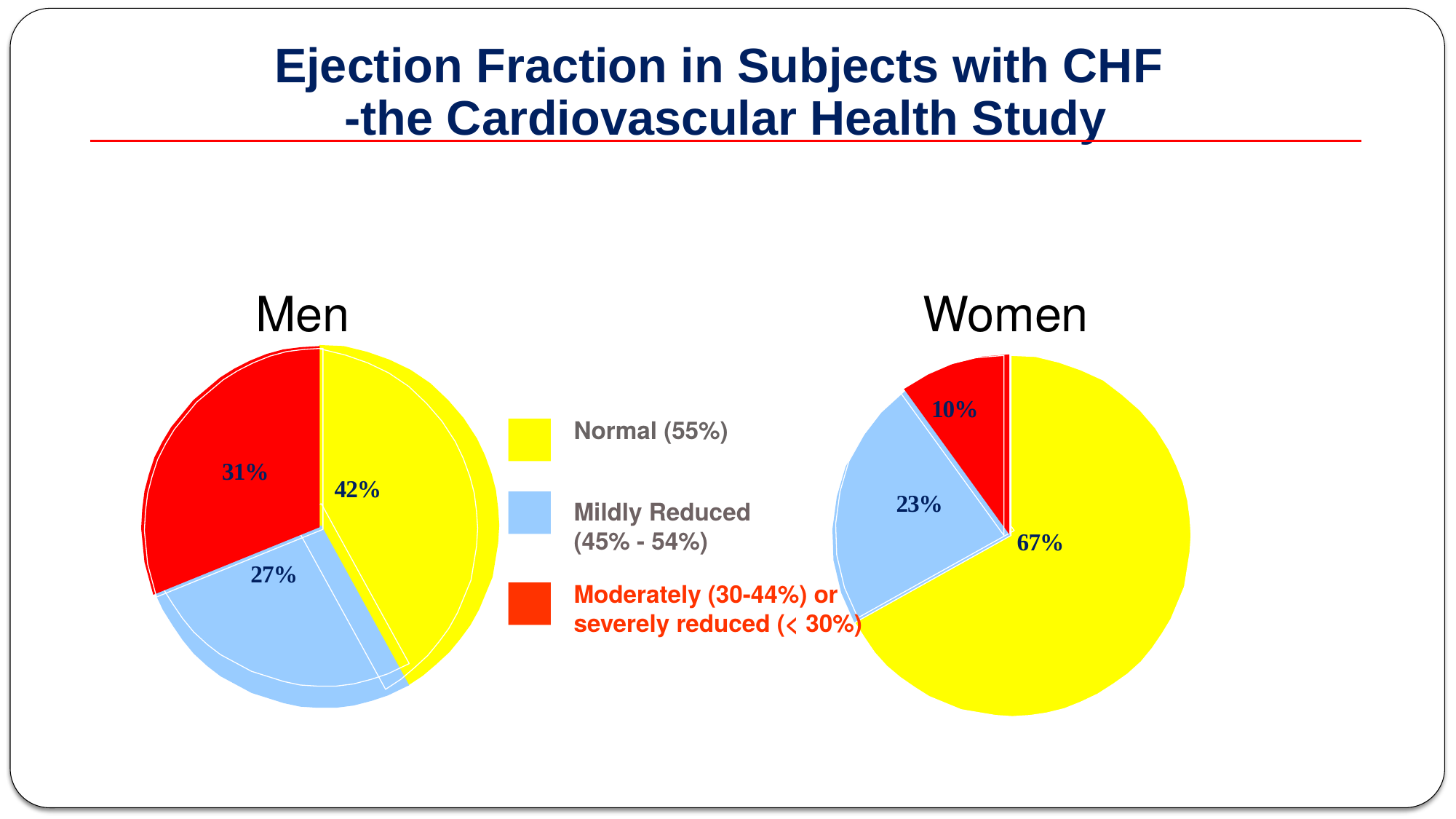

Ejection Fraction in Subjects with CHF
-the Cardiovascular Health Study

Men
Women

1
0
%
Normal (55%)

3
1
%
4
2
%

2
3
%

Mildly Reduced
(45% - 54%)

6
7
%
2
7
%
Moderately (30-44%) or severely reduced (< 30%)